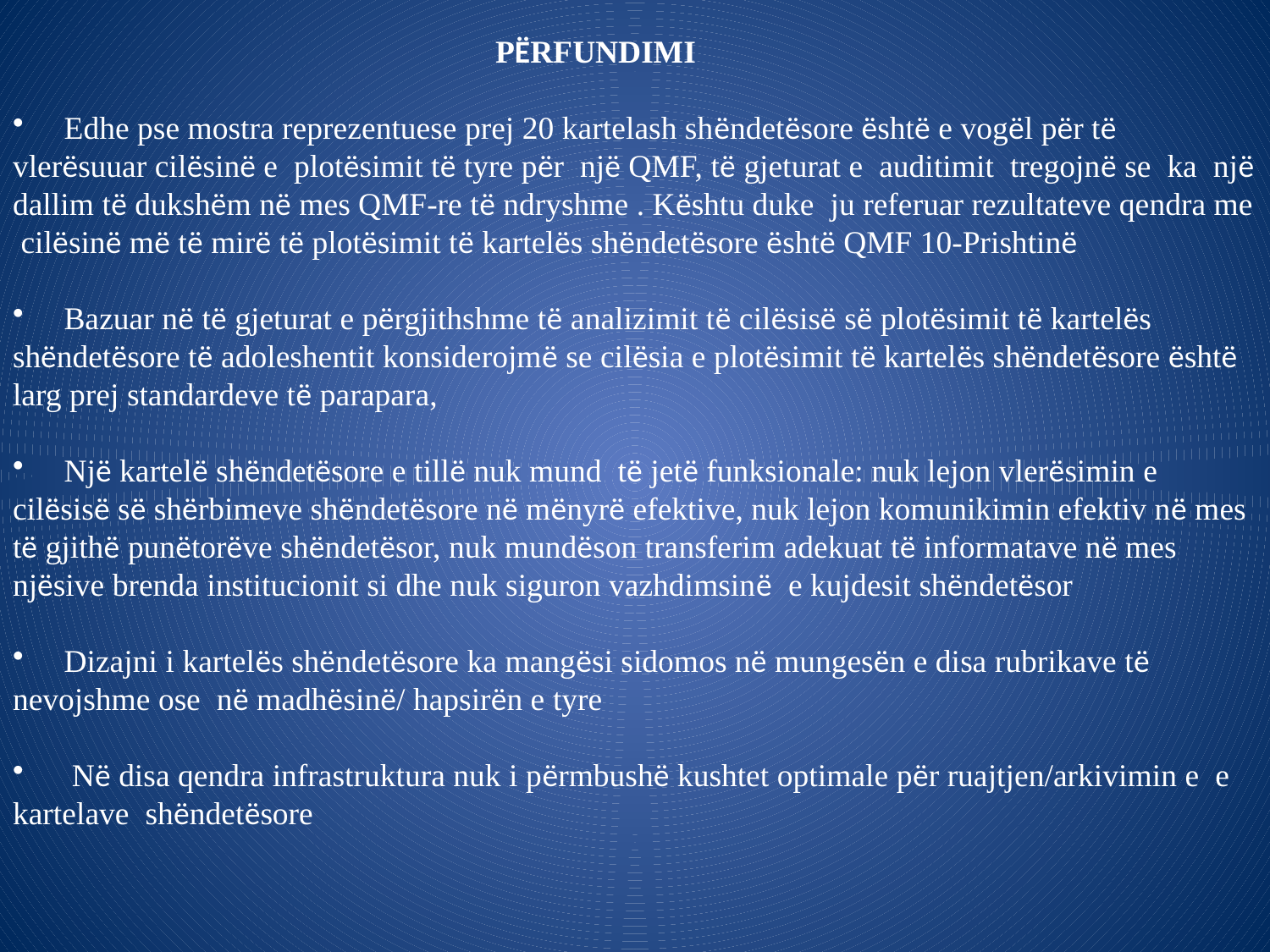

PËRFUNDIMI

     Edhe pse mostra reprezentuese prej 20 kartelash shëndetësore është e vogël për të vlerësuuar cilësinë e  plotësimit të tyre për  një QMF, të gjeturat e  auditimit  tregojnë se  ka  një dallim të dukshëm në mes QMF-re të ndryshme . Kështu duke  ju referuar rezultateve qendra me  cilësinë më të mirë të plotësimit të kartelës shëndetësore është QMF 10-Prishtinë

     Bazuar në të gjeturat e përgjithshme të analizimit të cilësisë së plotësimit të kartelës shëndetësore të adoleshentit konsiderojmë se cilësia e plotësimit të kartelës shëndetësore është larg prej standardeve të parapara,

     Një kartelë shëndetësore e tillë nuk mund  të jetë funksionale: nuk lejon vlerësimin e cilësisë së shërbimeve shëndetësore në mënyrë efektive, nuk lejon komunikimin efektiv në mes të gjithë punëtorëve shëndetësor, nuk mundëson transferim adekuat të informatave në mes njësive brenda institucionit si dhe nuk siguron vazhdimsinë  e kujdesit shëndetësor

     Dizajni i kartelës shëndetësore ka mangësi sidomos në mungesën e disa rubrikave të nevojshme ose  në madhësinë/ hapsirën e tyre

      Në disa qendra infrastruktura nuk i përmbushë kushtet optimale për ruajtjen/arkivimin e  e kartelave  shëndetësore